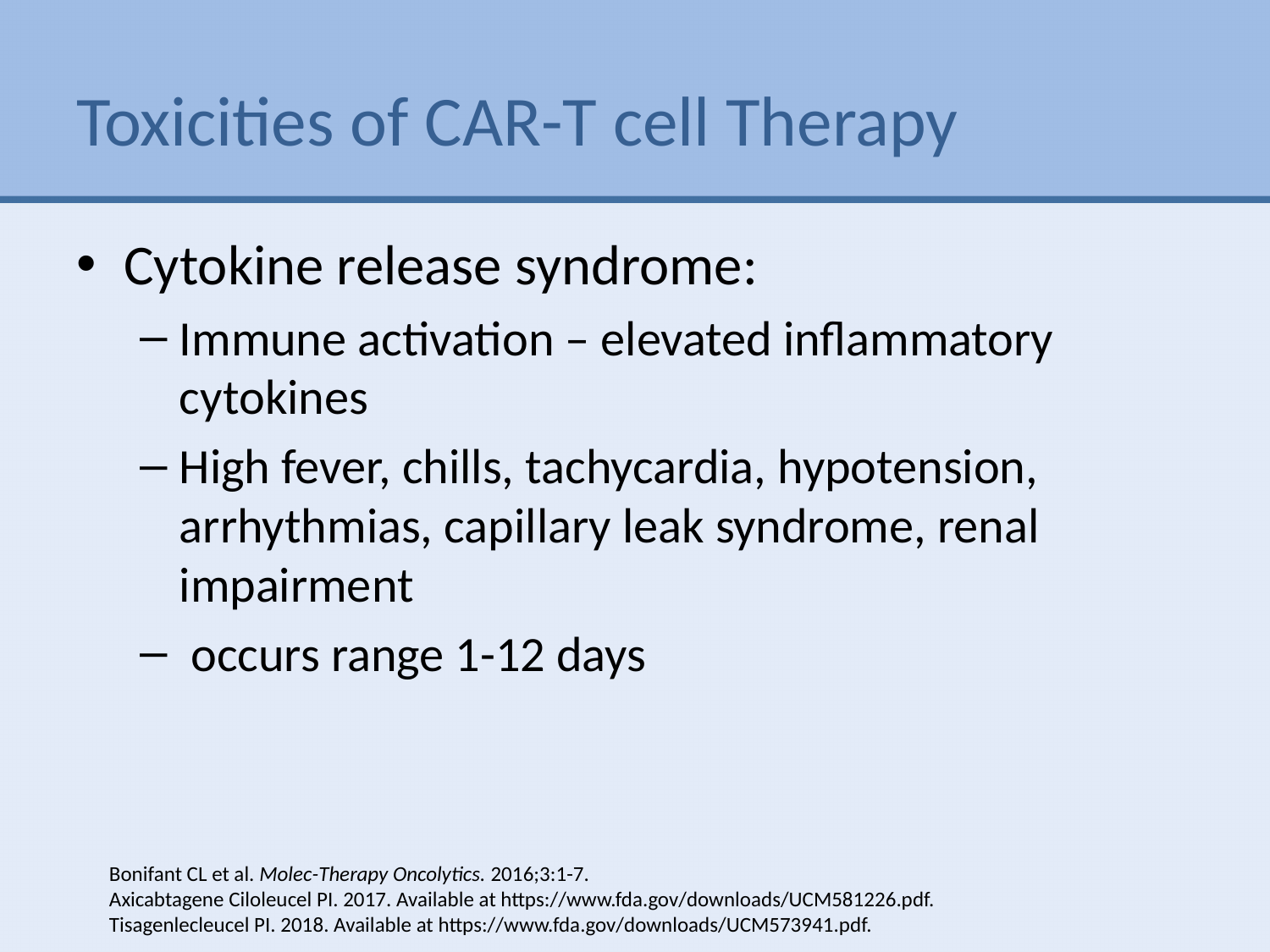

# Toxicities of CAR-T cell Therapy
Cytokine release syndrome:
Immune activation – elevated inflammatory cytokines
High fever, chills, tachycardia, hypotension, arrhythmias, capillary leak syndrome, renal impairment
 occurs range 1-12 days
Bonifant CL et al. Molec-Therapy Oncolytics. 2016;3:1-7.
Axicabtagene Ciloleucel PI. 2017. Available at https://www.fda.gov/downloads/UCM581226.pdf.
Tisagenlecleucel PI. 2018. Available at https://www.fda.gov/downloads/UCM573941.pdf.